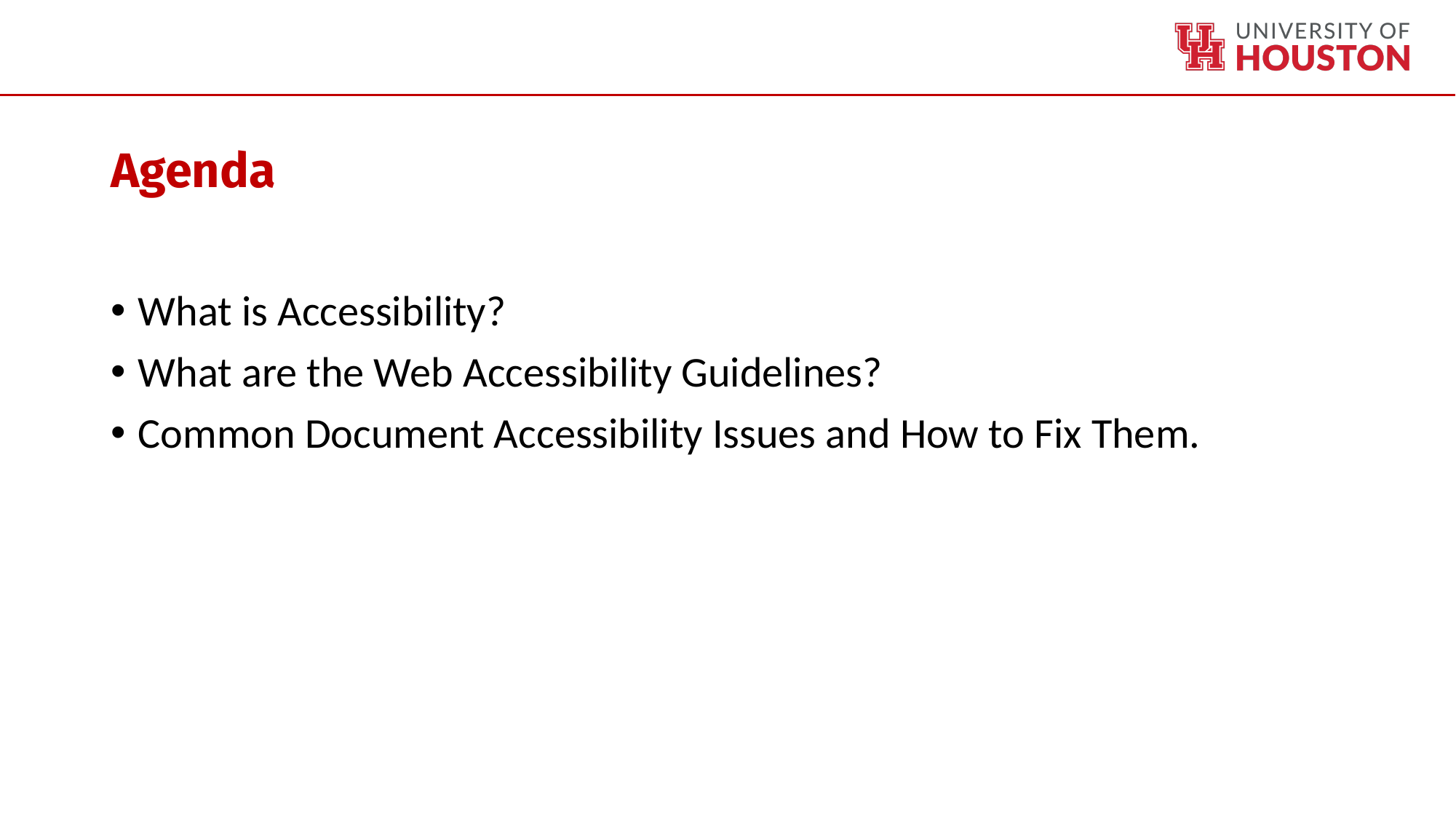

# Agenda

What is Accessibility?
What are the Web Accessibility Guidelines?
Common Document Accessibility Issues and How to Fix Them.